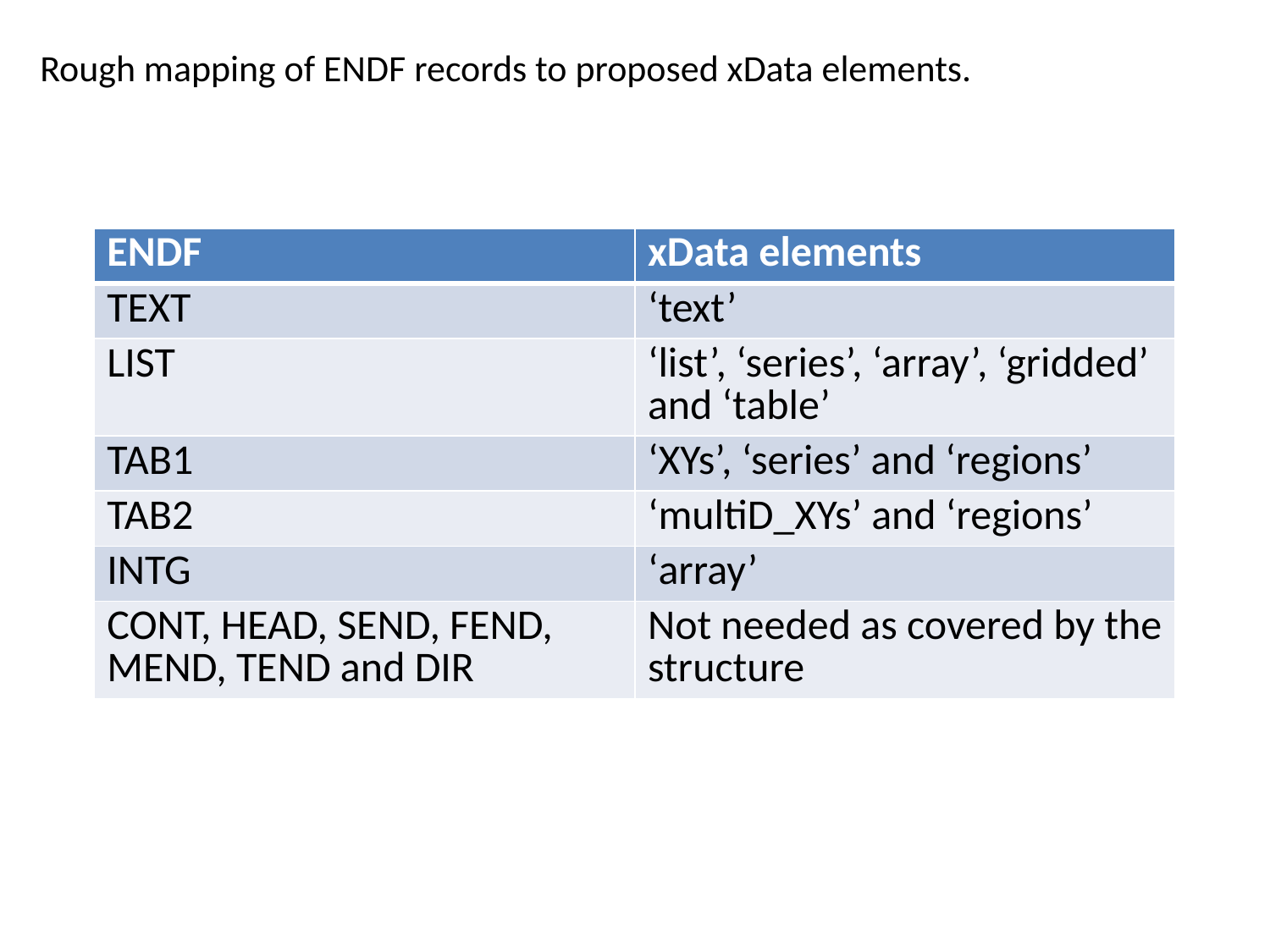

# Rough mapping of ENDF records to proposed xData elements.
| ENDF | xData elements |
| --- | --- |
| TEXT | ‘text’ |
| LIST | ‘list’, ‘series’, ‘array’, ‘gridded’ and ‘table’ |
| TAB1 | ‘XYs’, ‘series’ and ‘regions’ |
| TAB2 | ‘multiD\_XYs’ and ‘regions’ |
| INTG | ‘array’ |
| CONT, HEAD, SEND, FEND, MEND, TEND and DIR | Not needed as covered by the structure |